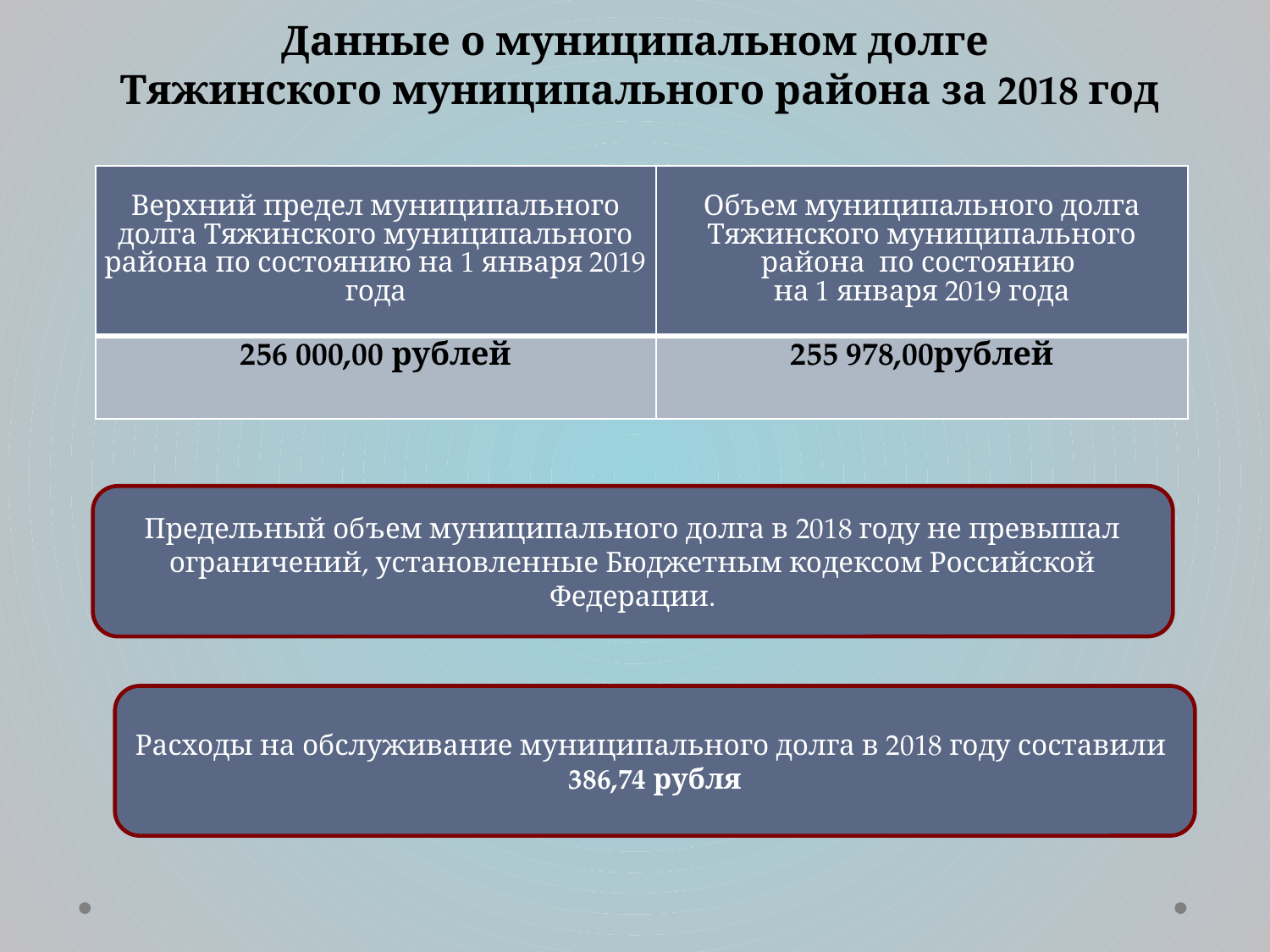

# Данные о муниципальном долге Тяжинского муниципального района за 2018 год
| Верхний предел муниципального долга Тяжинского муниципального района по состоянию на 1 января 2019 года | Объем муниципального долга Тяжинского муниципального района по состоянию на 1 января 2019 года |
| --- | --- |
| 256 000,00 рублей | 255 978,00рублей |
Предельный объем муниципального долга в 2018 году не превышал ограничений, установленные Бюджетным кодексом Российской Федерации.
Расходы на обслуживание муниципального долга в 2018 году составили
386,74 рубля